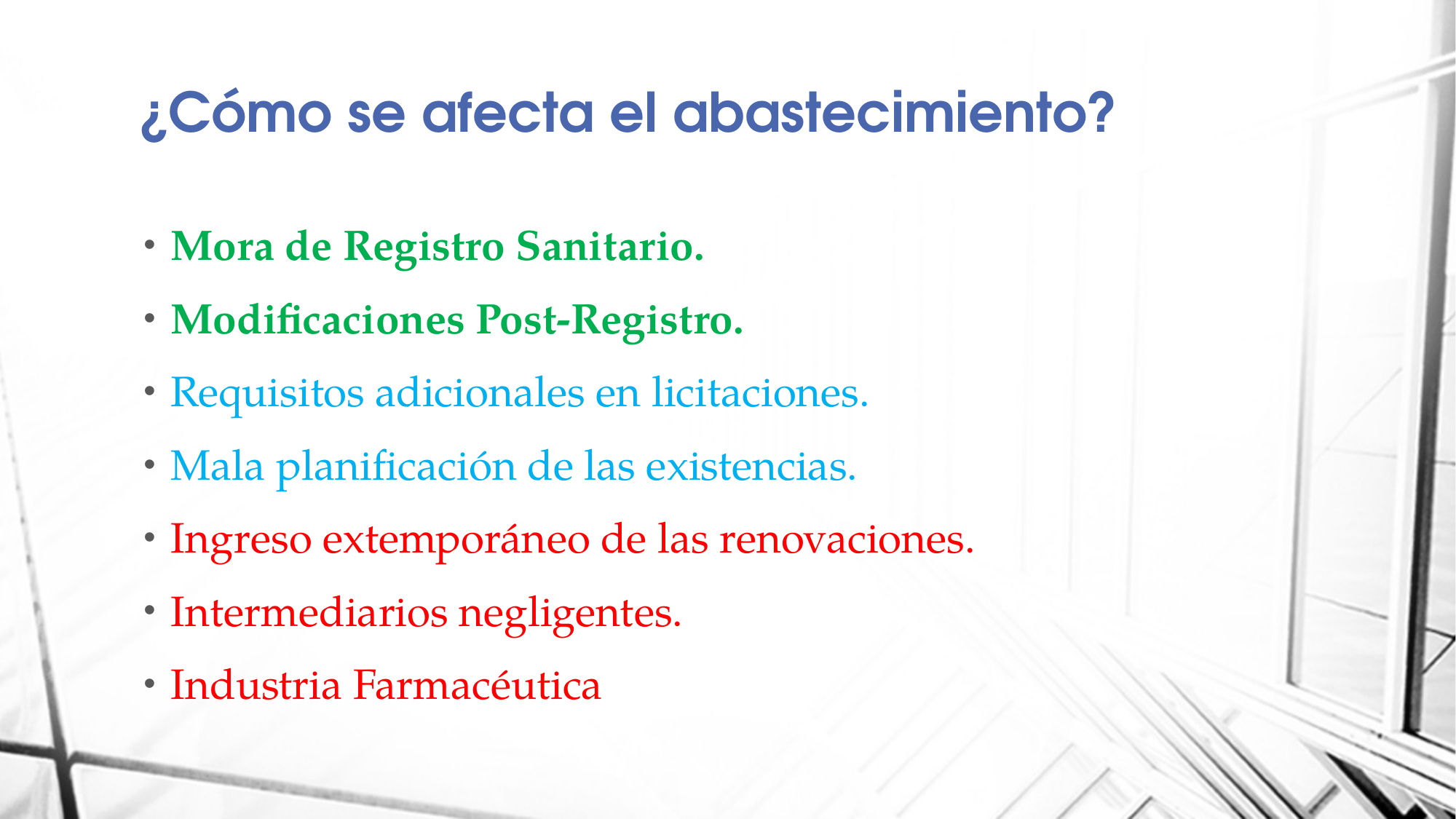

# ¿Cómo se afecta el abastecimiento?
Mora de Registro Sanitario.
Modificaciones Post-Registro.
Requisitos adicionales en licitaciones.
Mala planificación de las existencias.
Ingreso extemporáneo de las renovaciones.
Intermediarios negligentes.
Industria Farmacéutica